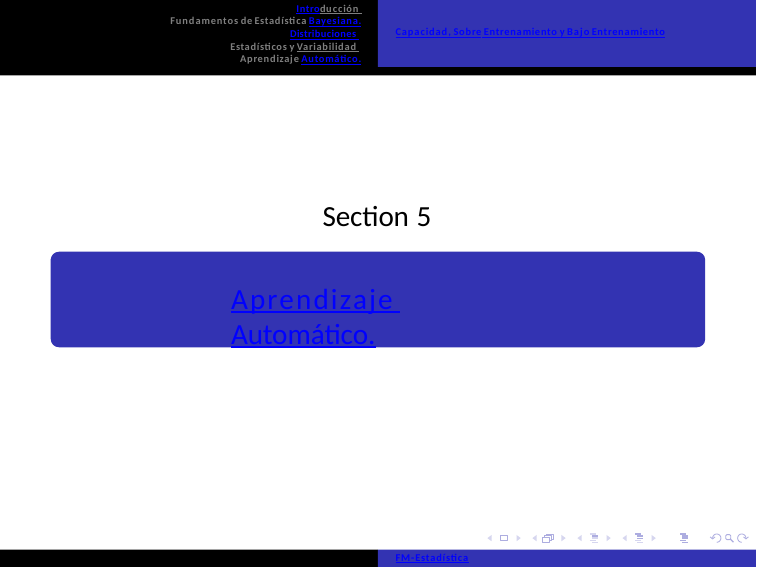

Introducción  Fundamentos de Estadística Bayesiana.
Distribuciones  Estadísticos y Variabilidad  Aprendizaje Automático.

Capacidad, Sobre Entrenamiento y Bajo Entrenamiento

Section 5

Aprendizaje Automático.
FM-Estadística